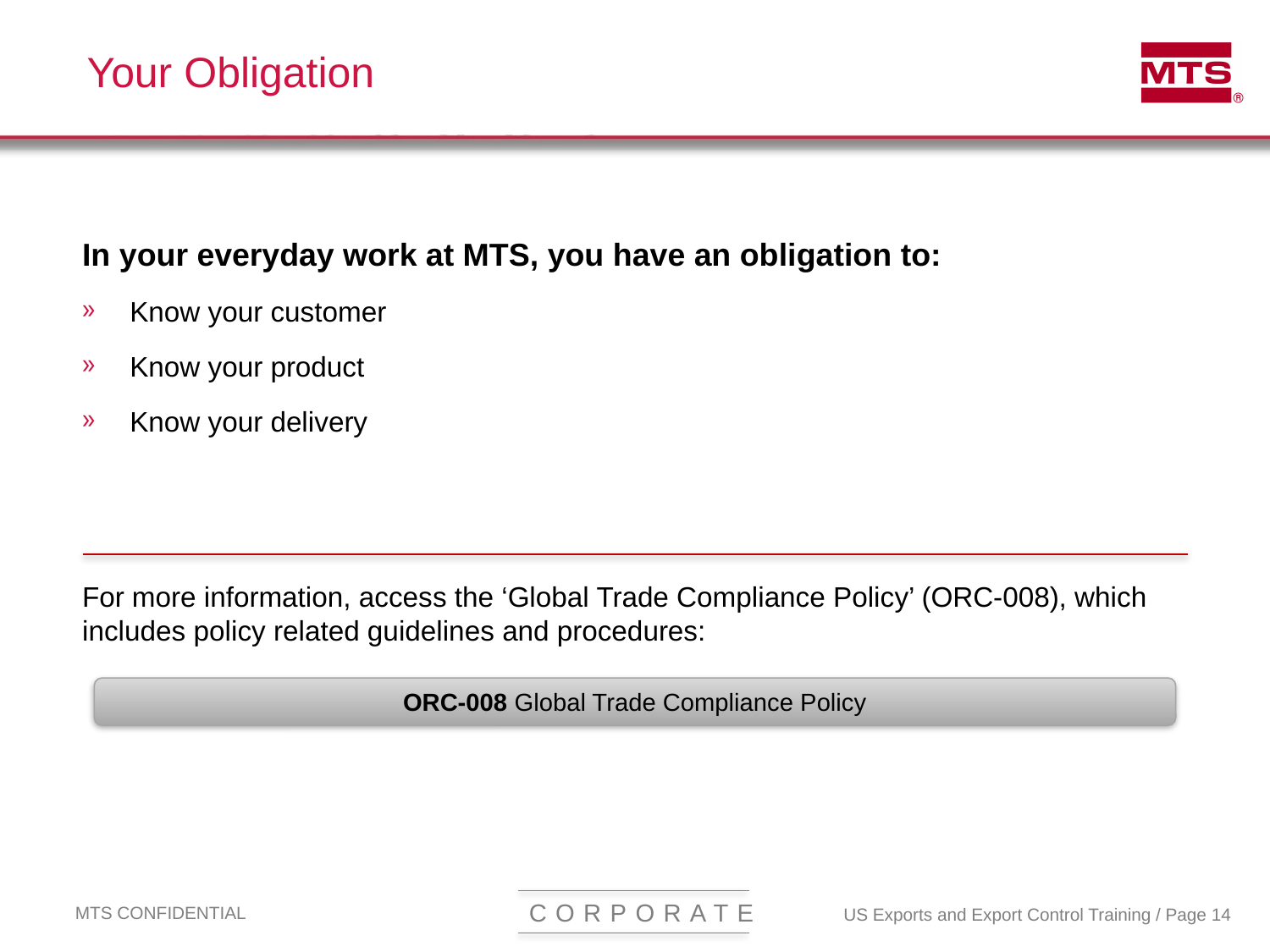

# Your Obligation

In your everyday work at MTS, you have an obligation to:
Know your customer
Know your product
Know your delivery

For more information, access the ‘Global Trade Compliance Policy’ (ORC-008), which includes policy related guidelines and procedures:

ORC-008 Global Trade Compliance Policy